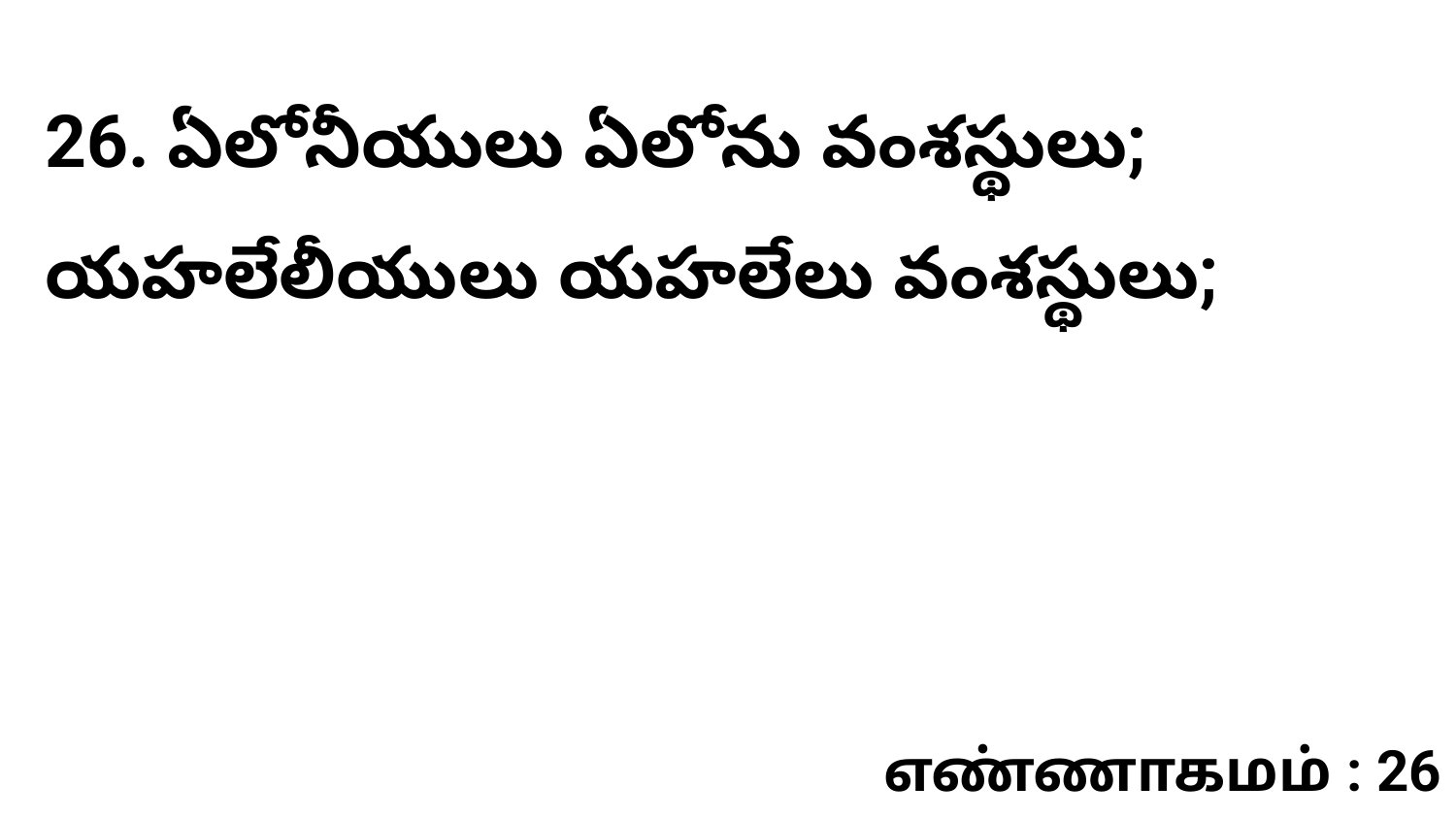

26. ​ఏలోనీయులు ఏలోను వంశస్థులు; యహలేలీయులు యహలేలు వంశస్థులు;
எண்ணாகமம் : 26